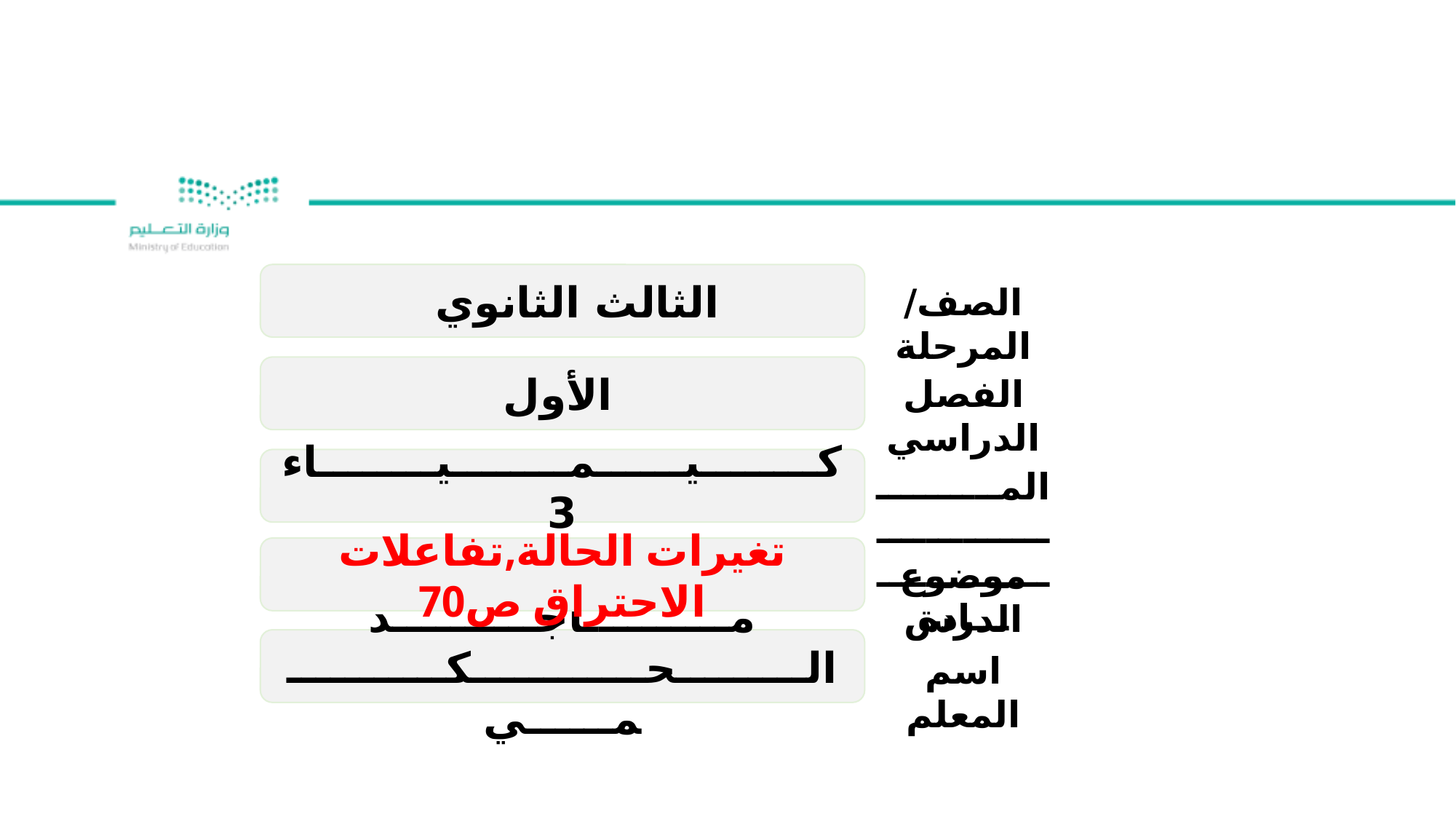

الثالث الثانوي
الصف/ المرحلة
 الأول
الفصل الدراسي
كــــــــيــــــمــــــــيــــــــاء 3
المـــــــــــــــــــــــــــــــــــــــــادة
تغيرات الحالة,تفاعلات الاحتراق ص70
موضوع الدرس
مــــــــــاجــــــــــد الـــــــــحــــــــــــكـــــــــــمــــــي
اسم المعلم